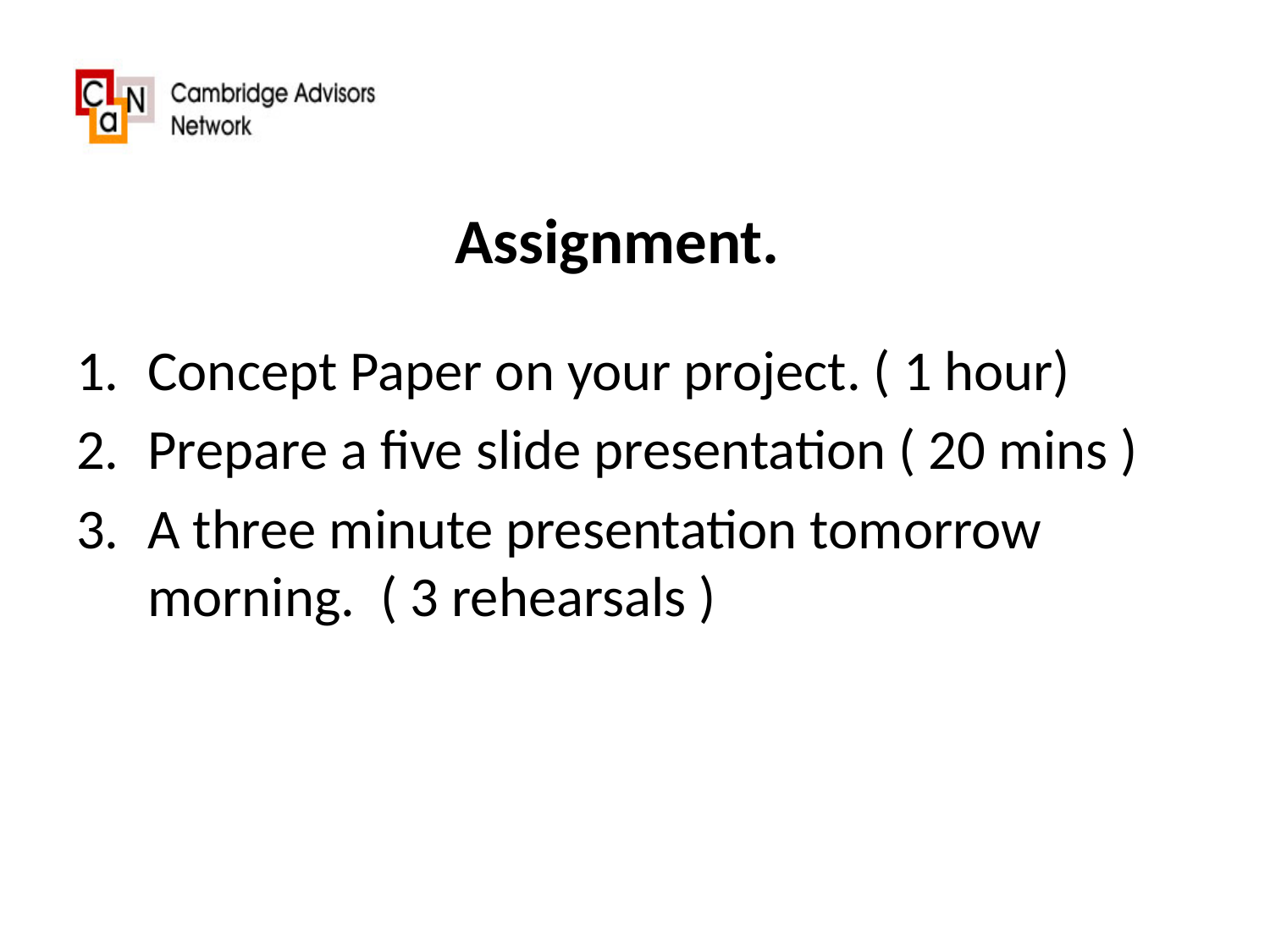

# Assignment.
Concept Paper on your project. ( 1 hour)
Prepare a five slide presentation ( 20 mins )
A three minute presentation tomorrow morning.  ( 3 rehearsals )